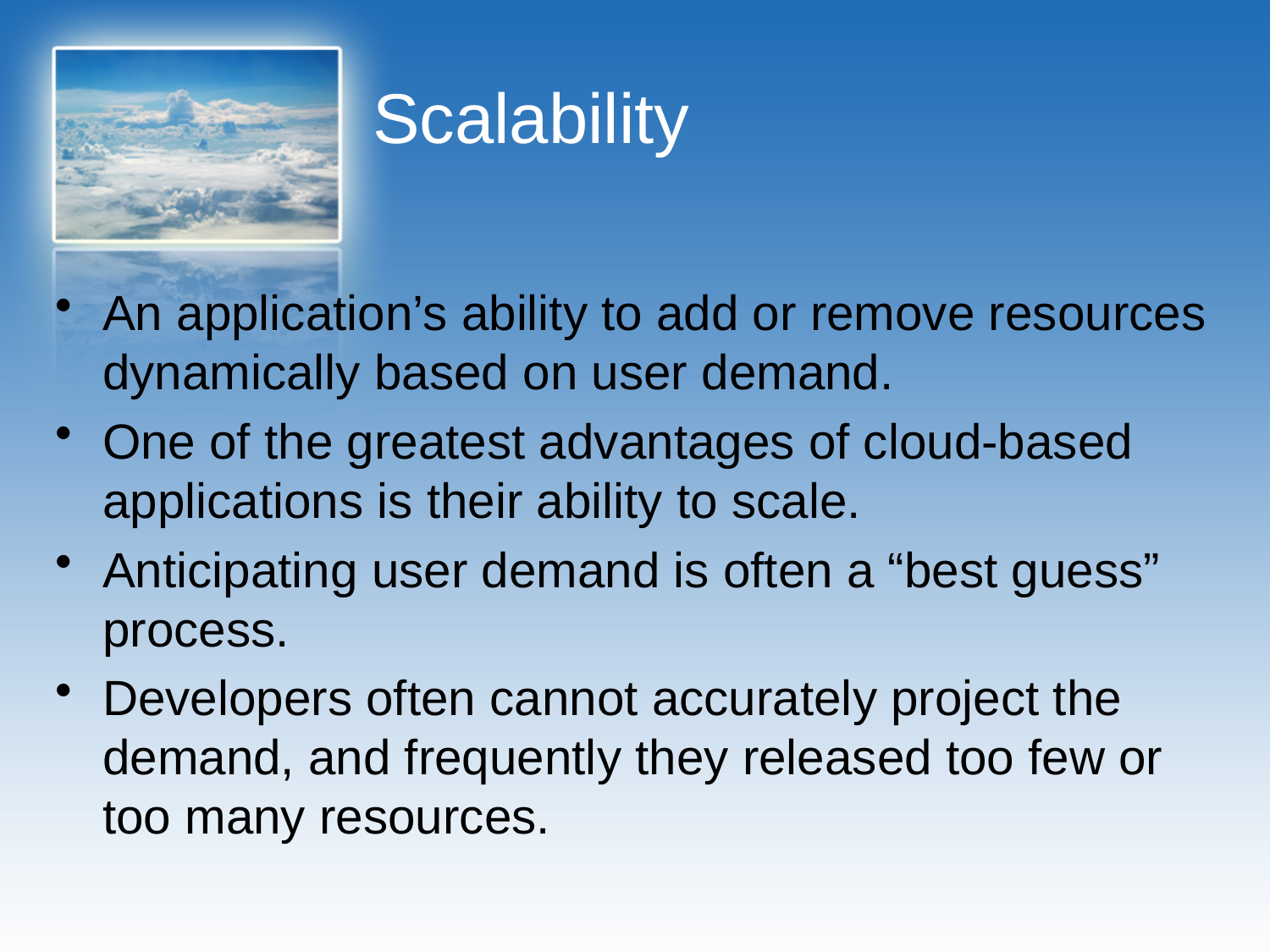

# Scalability
An application’s ability to add or remove resources dynamically based on user demand.
One of the greatest advantages of cloud-based applications is their ability to scale.
Anticipating user demand is often a “best guess” process.
Developers often cannot accurately project the demand, and frequently they released too few or too many resources.